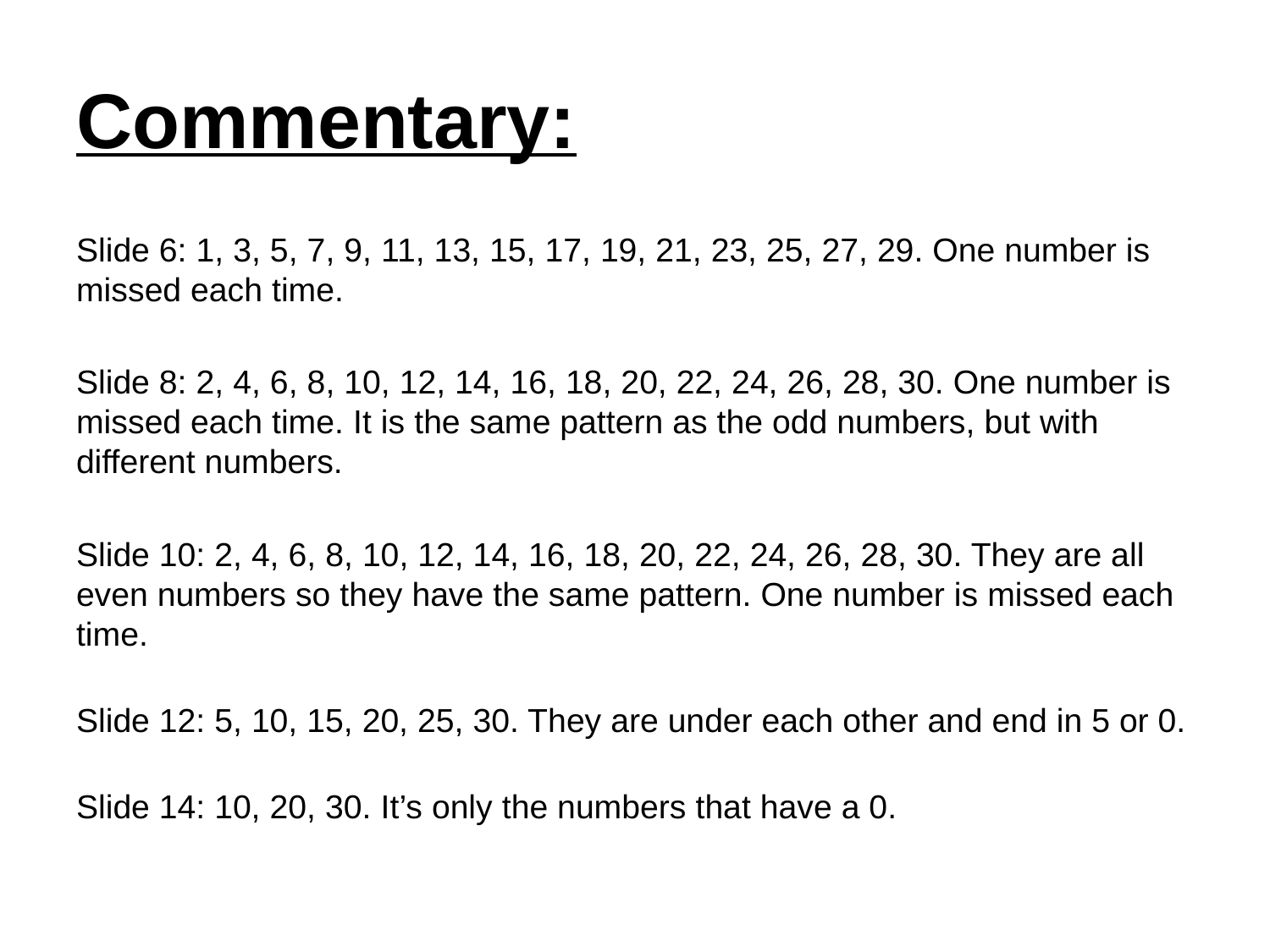

# Commentary:
Slide 6: 1, 3, 5, 7, 9, 11, 13, 15, 17, 19, 21, 23, 25, 27, 29. One number is missed each time.

Slide 8: 2, 4, 6, 8, 10, 12, 14, 16, 18, 20, 22, 24, 26, 28, 30. One number is missed each time. It is the same pattern as the odd numbers, but with different numbers.

Slide 10: 2, 4, 6, 8, 10, 12, 14, 16, 18, 20, 22, 24, 26, 28, 30. They are all even numbers so they have the same pattern. One number is missed each time.
Slide 12: 5, 10, 15, 20, 25, 30. They are under each other and end in 5 or 0.
Slide 14: 10, 20, 30. It’s only the numbers that have a 0.